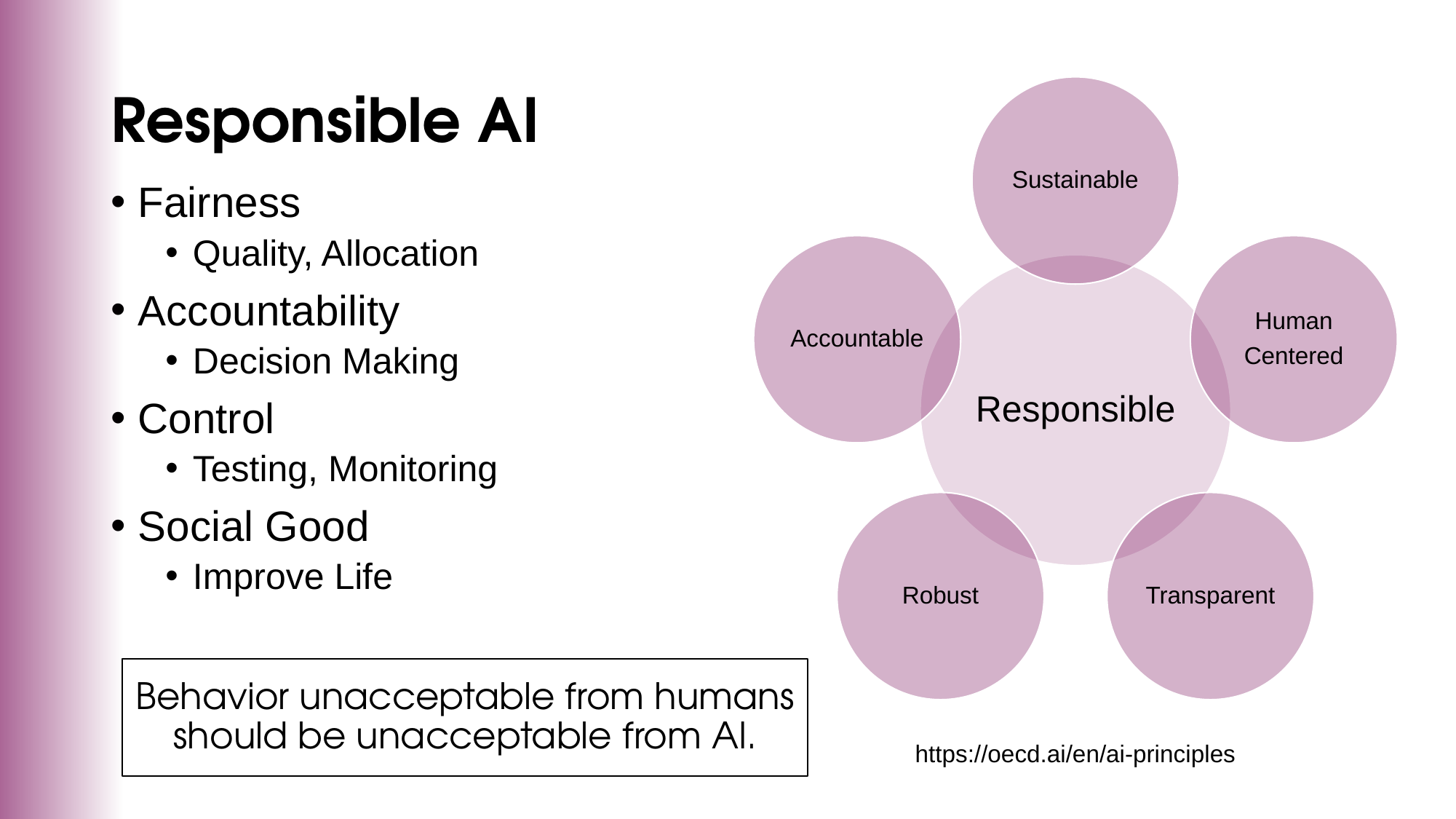

# Responsible AI
Responsible
Sustainable
Human
Centered
Transparent
Robust
Accountable
Fairness
Quality, Allocation
Accountability
Decision Making
Control
Testing, Monitoring
Social Good
Improve Life
Behavior unacceptable from humans should be unacceptable from AI.
https://oecd.ai/en/ai-principles